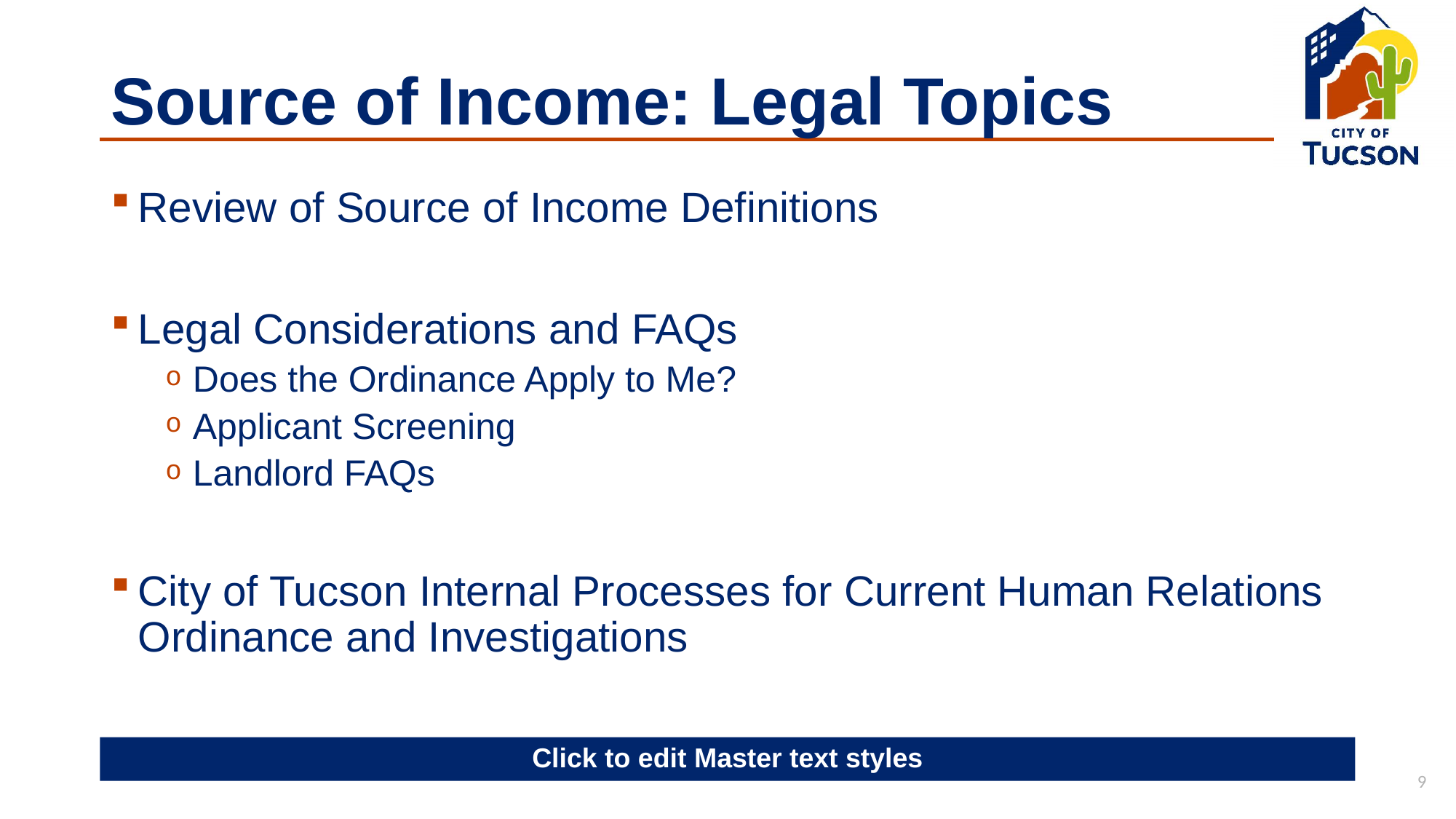

# Source of Income: Legal Topics
Review of Source of Income Definitions

Legal Considerations and FAQs
Does the Ordinance Apply to Me?
Applicant Screening
Landlord FAQs

City of Tucson Internal Processes for Current Human Relations Ordinance and Investigations

9